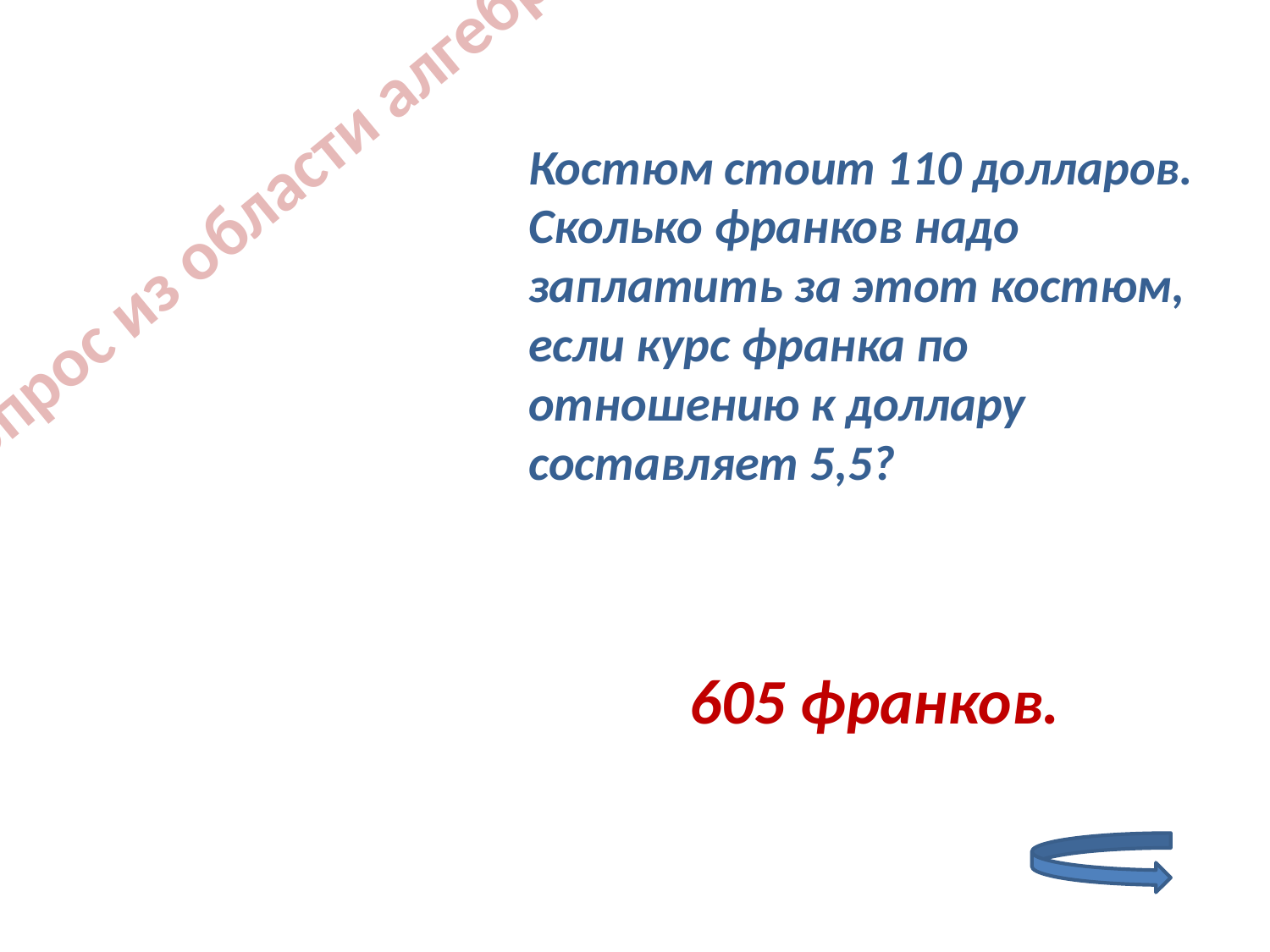

Костюм стоит 110 долларов. Сколько франков надо заплатить за этот костюм, если курс франка по отношению к доллару составляет 5,5?
Вопрос из области алгебры
605 франков.